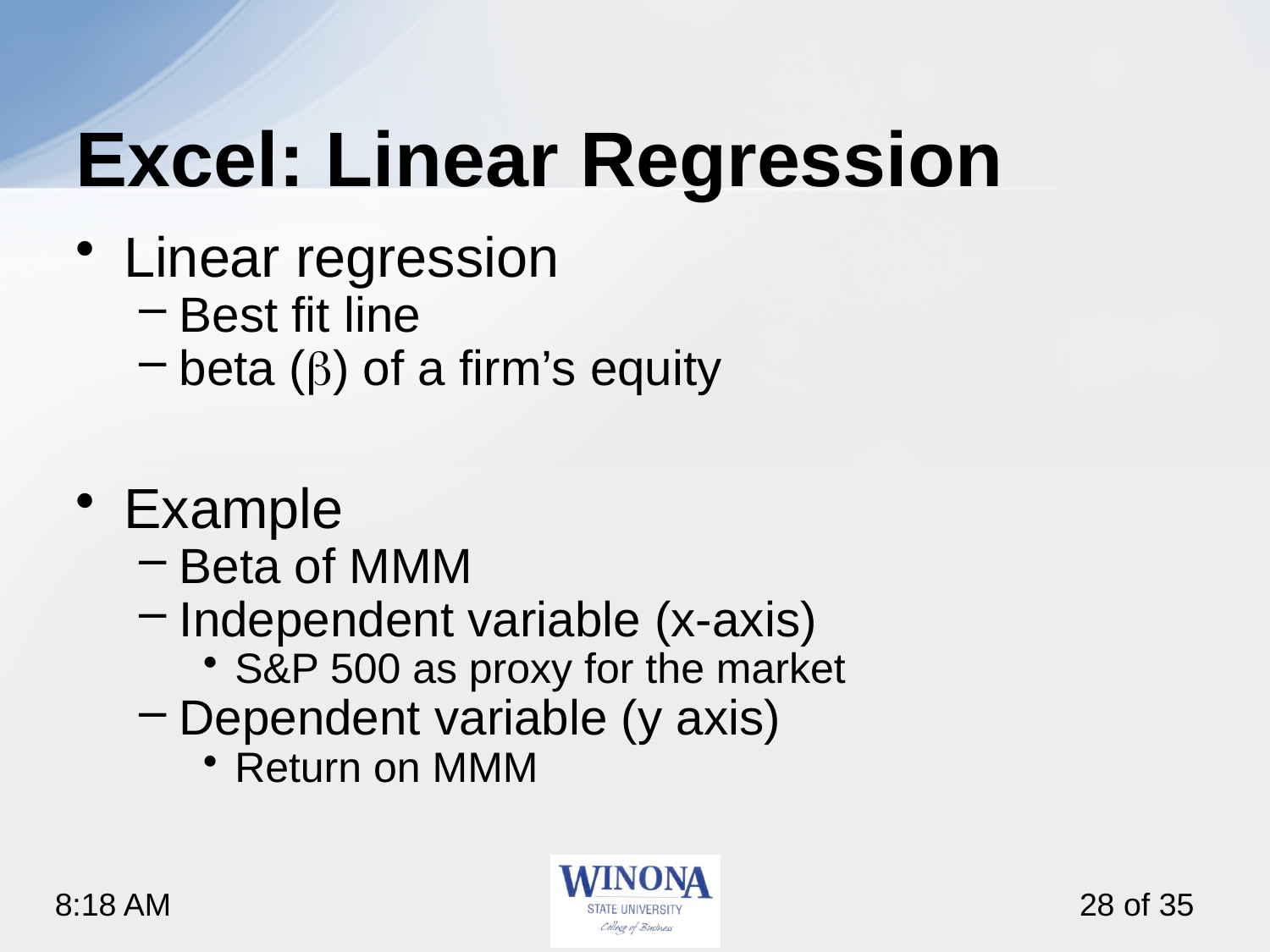

# Excel: Linear Regression
Linear regression
Best fit line
beta (β) of a firm’s equity

Example
Beta of MMM
Independent variable (x-axis)
S&P 500 as proxy for the market
Dependent variable (y axis)
Return on MMM